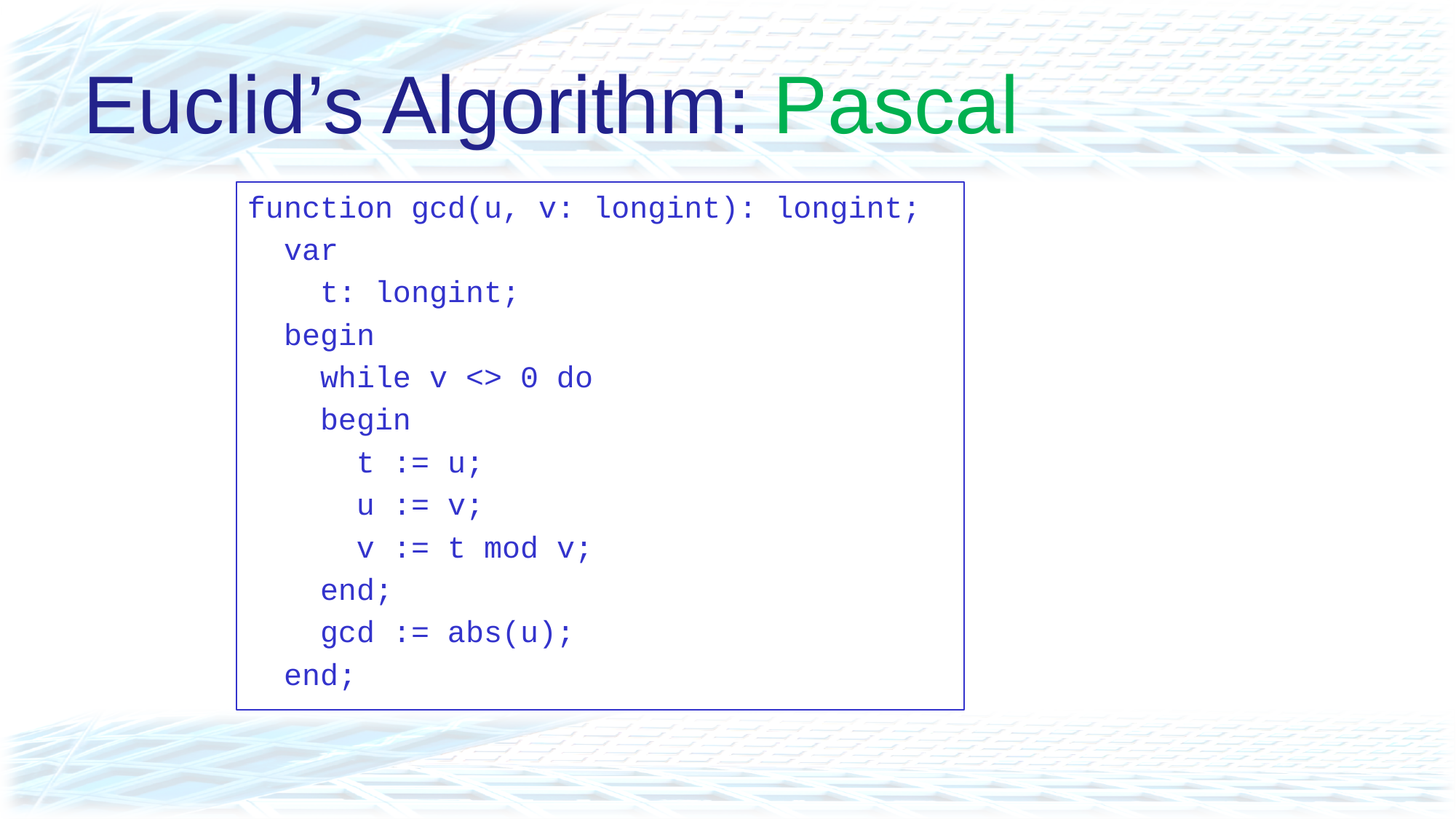

# Euclid’s Algorithm: Pascal
function gcd(u, v: longint): longint;
  var
    t: longint;
  begin
    while v <> 0 do
    begin
      t := u;
      u := v;
      v := t mod v;
    end;
    gcd := abs(u);
  end;